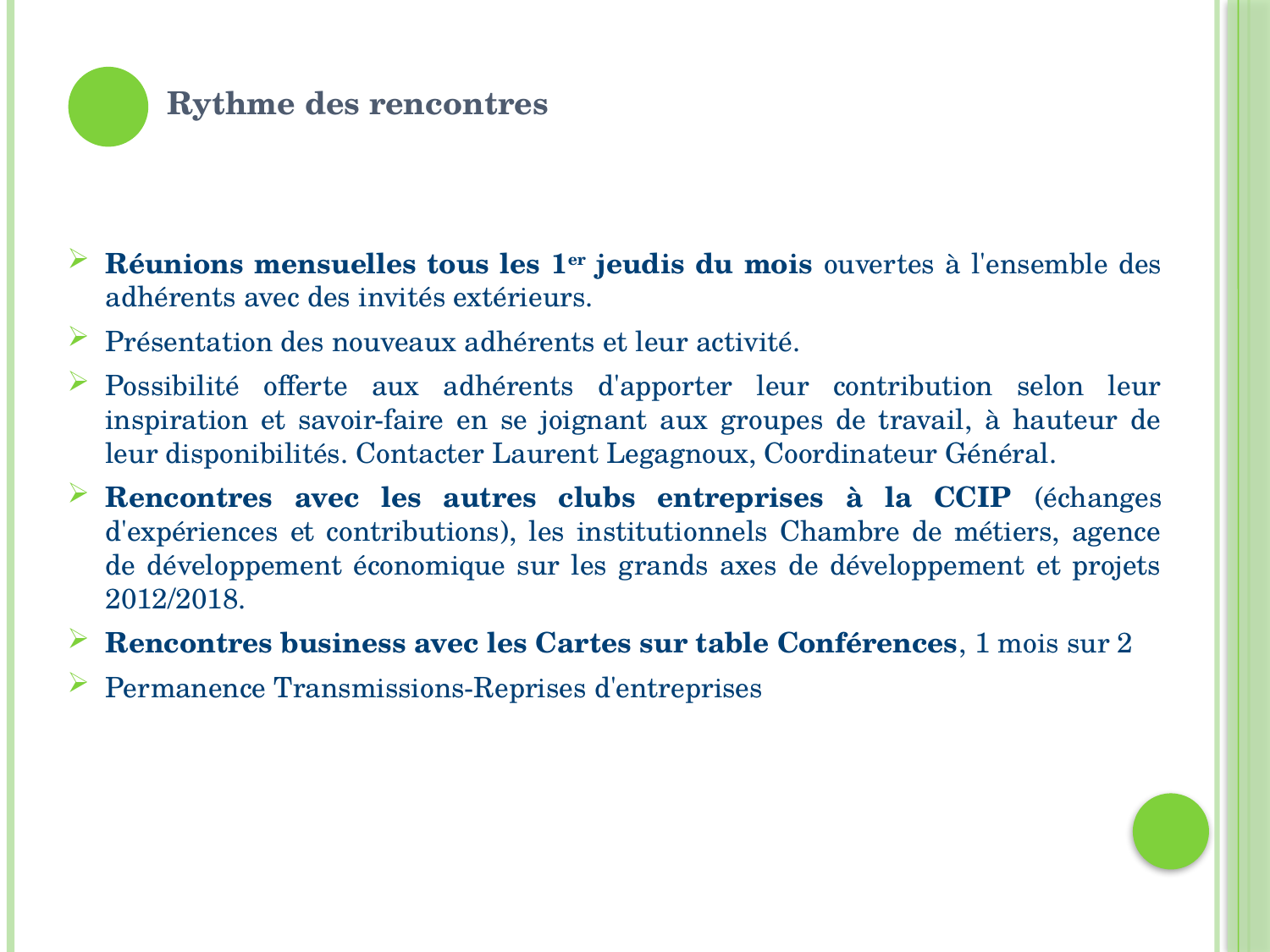

Rythme des rencontres

Réunions mensuelles tous les 1er jeudis du mois ouvertes à l'ensemble des adhérents avec des invités extérieurs.
Présentation des nouveaux adhérents et leur activité.
Possibilité offerte aux adhérents d'apporter leur contribution selon leur inspiration et savoir-faire en se joignant aux groupes de travail, à hauteur de leur disponibilités. Contacter Laurent Legagnoux, Coordinateur Général.
Rencontres avec les autres clubs entreprises à la CCIP (échanges d'expériences et contributions), les institutionnels Chambre de métiers, agence de développement économique sur les grands axes de développement et projets 2012/2018.
Rencontres business avec les Cartes sur table Conférences, 1 mois sur 2
Permanence Transmissions-Reprises d'entreprises